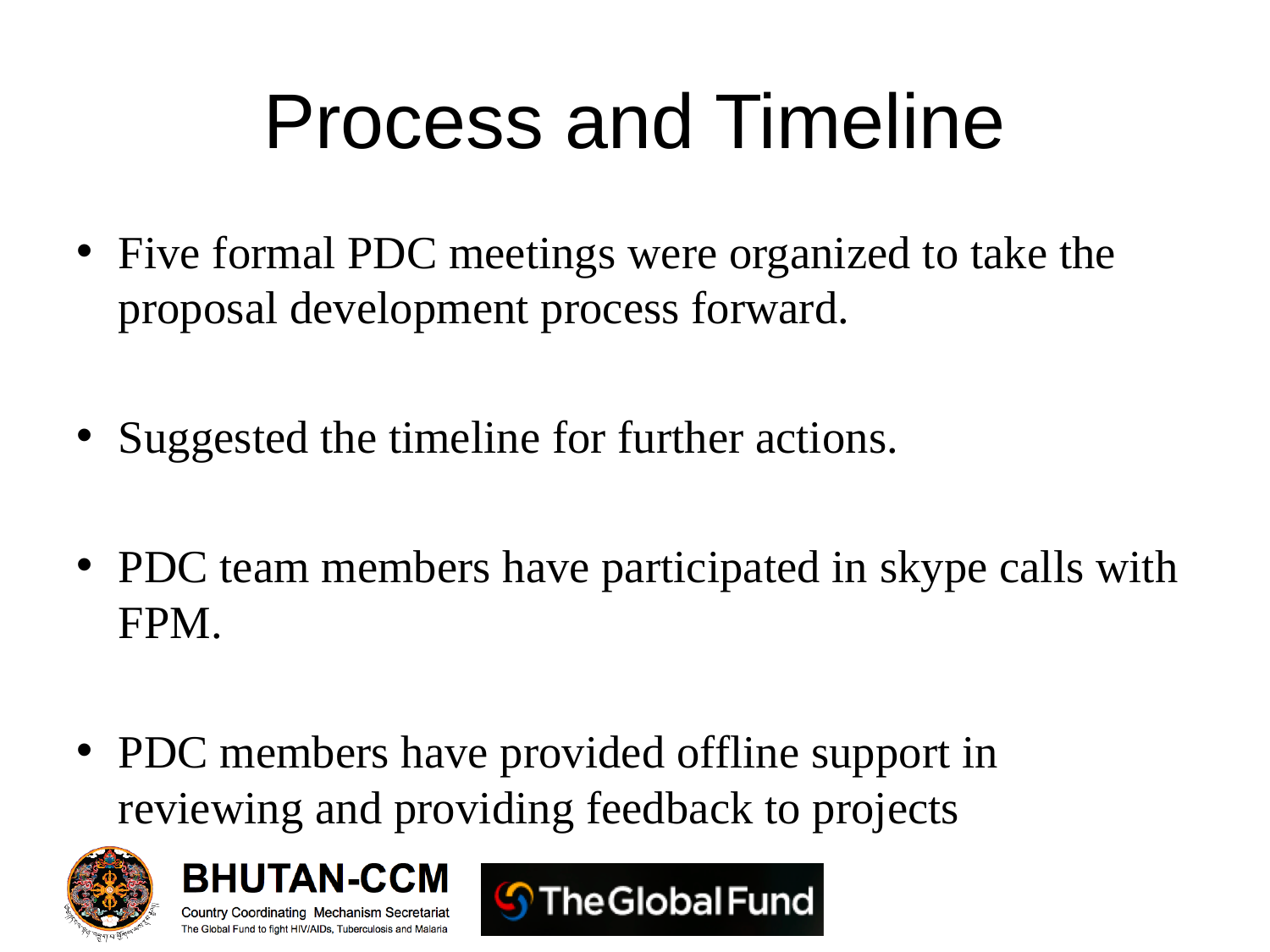

# Process and Timeline
Five formal PDC meetings were organized to take the proposal development process forward.

Suggested the timeline for further actions.

PDC team members have participated in skype calls with FPM.

PDC members have provided offline support in reviewing and providing feedback to projects